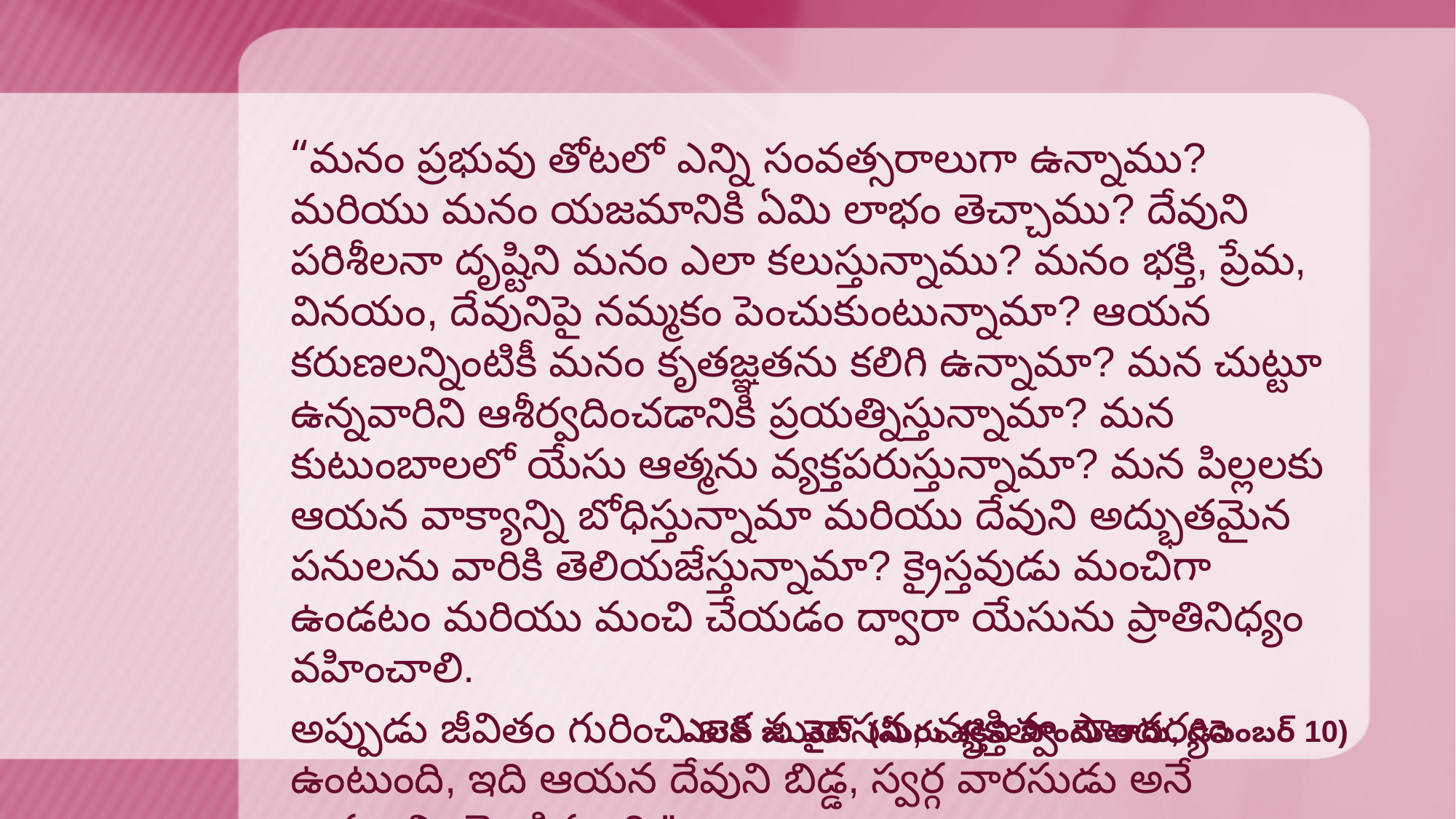

“మనం ప్రభువు తోటలో ఎన్ని సంవత్సరాలుగా ఉన్నాము? మరియు మనం యజమానికి ఏమి లాభం తెచ్చాము? దేవుని పరిశీలనా దృష్టిని మనం ఎలా కలుస్తున్నాము? మనం భక్తి, ప్రేమ, వినయం, దేవునిపై నమ్మకం పెంచుకుంటున్నామా? ఆయన కరుణలన్నింటికీ మనం కృతజ్ఞతను కలిగి ఉన్నామా? మన చుట్టూ ఉన్నవారిని ఆశీర్వదించడానికి ప్రయత్నిస్తున్నామా? మన కుటుంబాలలో యేసు ఆత్మను వ్యక్తపరుస్తున్నామా? మన పిల్లలకు ఆయన వాక్యాన్ని బోధిస్తున్నామా మరియు దేవుని అద్భుతమైన పనులను వారికి తెలియజేస్తున్నామా? క్రైస్తవుడు మంచిగా ఉండటం మరియు మంచి చేయడం ద్వారా యేసును ప్రాతినిధ్యం వహించాలి.
అప్పుడు జీవితం గురించి ఒక సువాసన, వ్యక్తిత్వ సౌందర్యం ఉంటుంది, ఇది ఆయన దేవుని బిడ్డ, స్వర్గ వారసుడు అనే వాస్తవాన్ని వెల్లడిస్తుంది.”
ఎలెన్ జి. వైట్  (మీరు శక్తిని పొందుతారు, డిసెంబర్ 10)